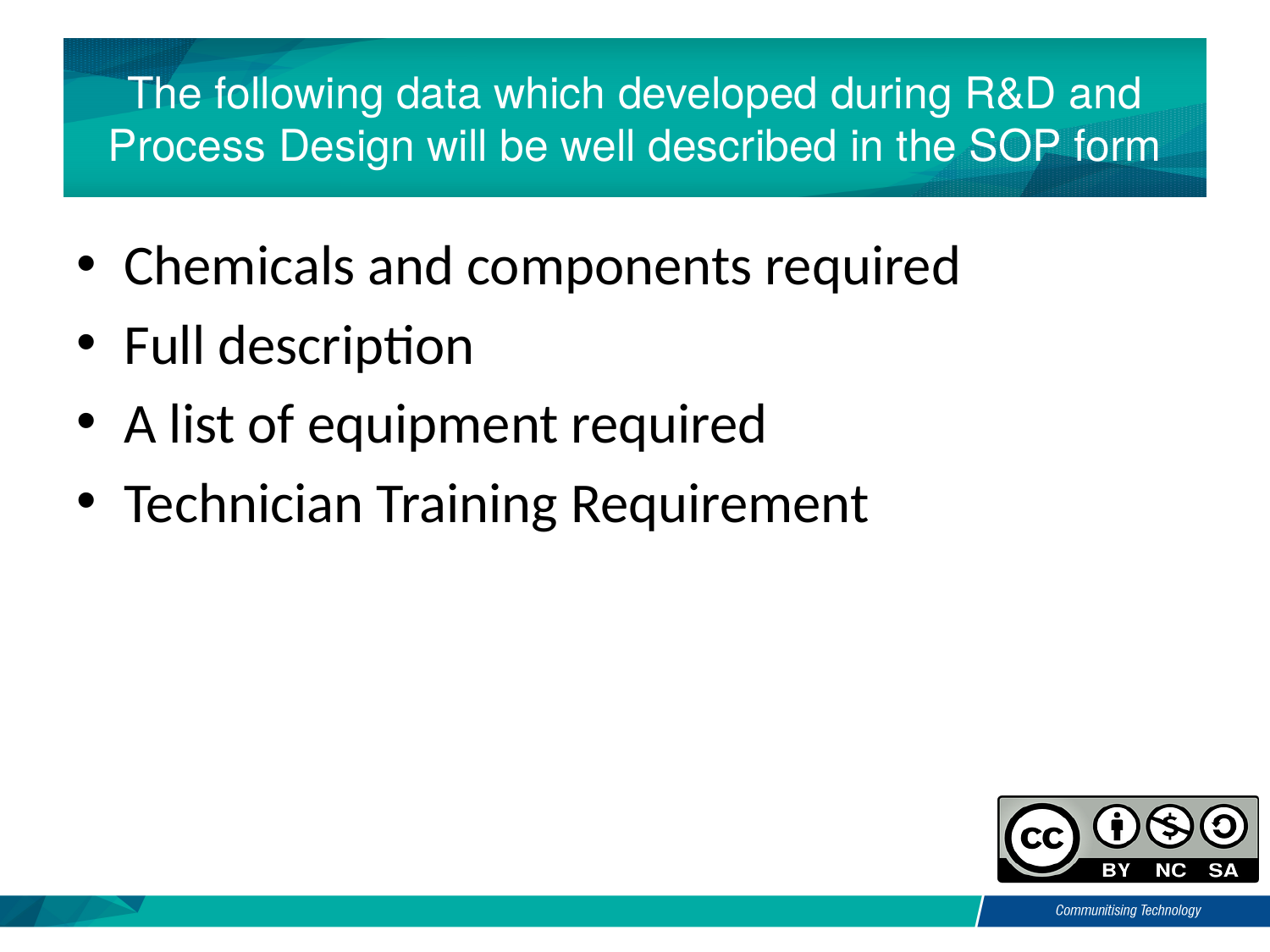

# The following data which developed during R&D and Process Design will be well described in the SOP form
Chemicals and components required
Full description
A list of equipment required
Technician Training Requirement